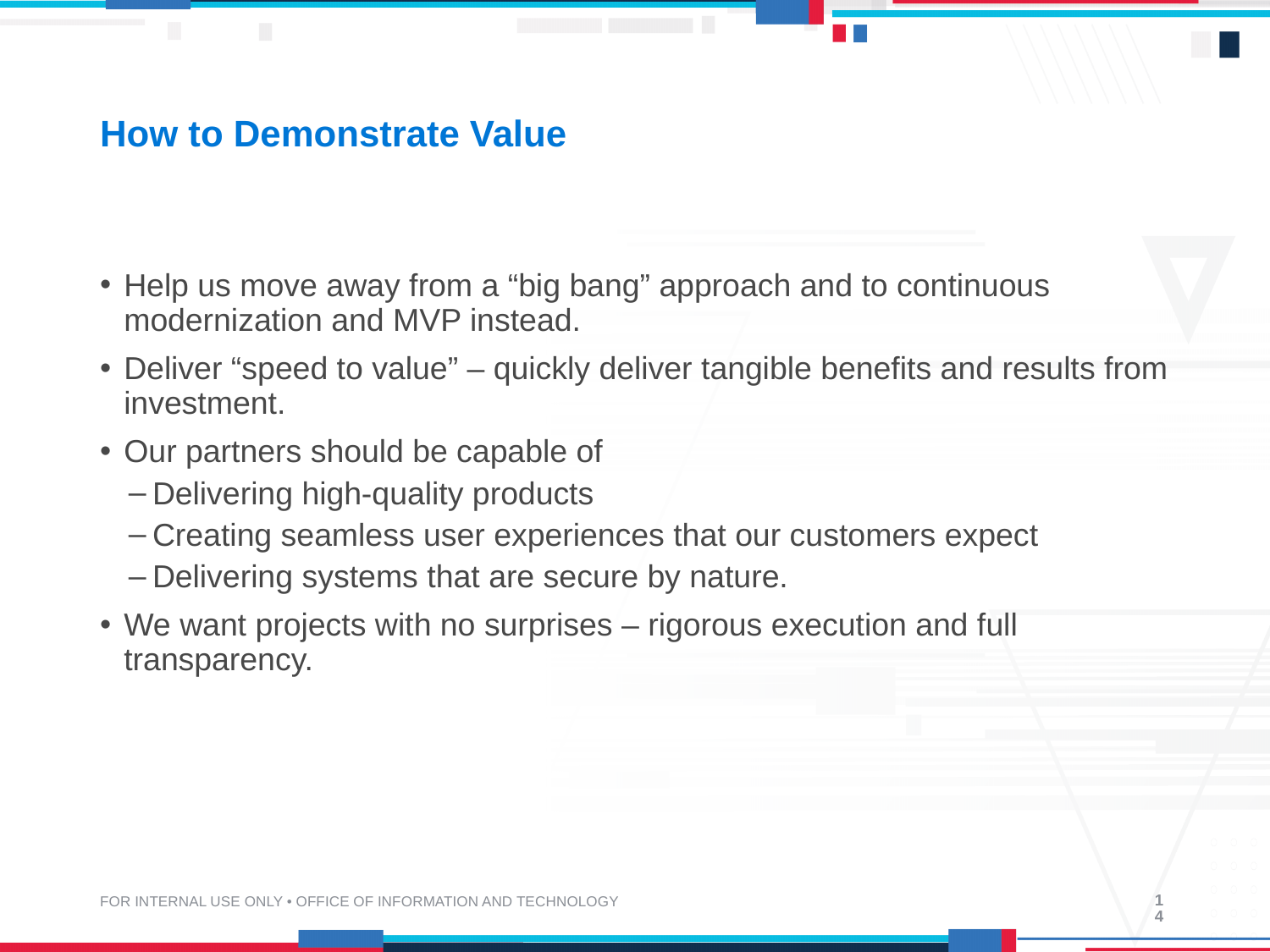

# How to Demonstrate Value
Help us move away from a “big bang” approach and to continuous modernization and MVP instead.
Deliver “speed to value” – quickly deliver tangible benefits and results from investment.
Our partners should be capable of
Delivering high-quality products
Creating seamless user experiences that our customers expect
Delivering systems that are secure by nature.
We want projects with no surprises – rigorous execution and full transparency.
FOR INTERNAL USE ONLY • OFFICE OF INFORMATION AND TECHNOLOGY
14